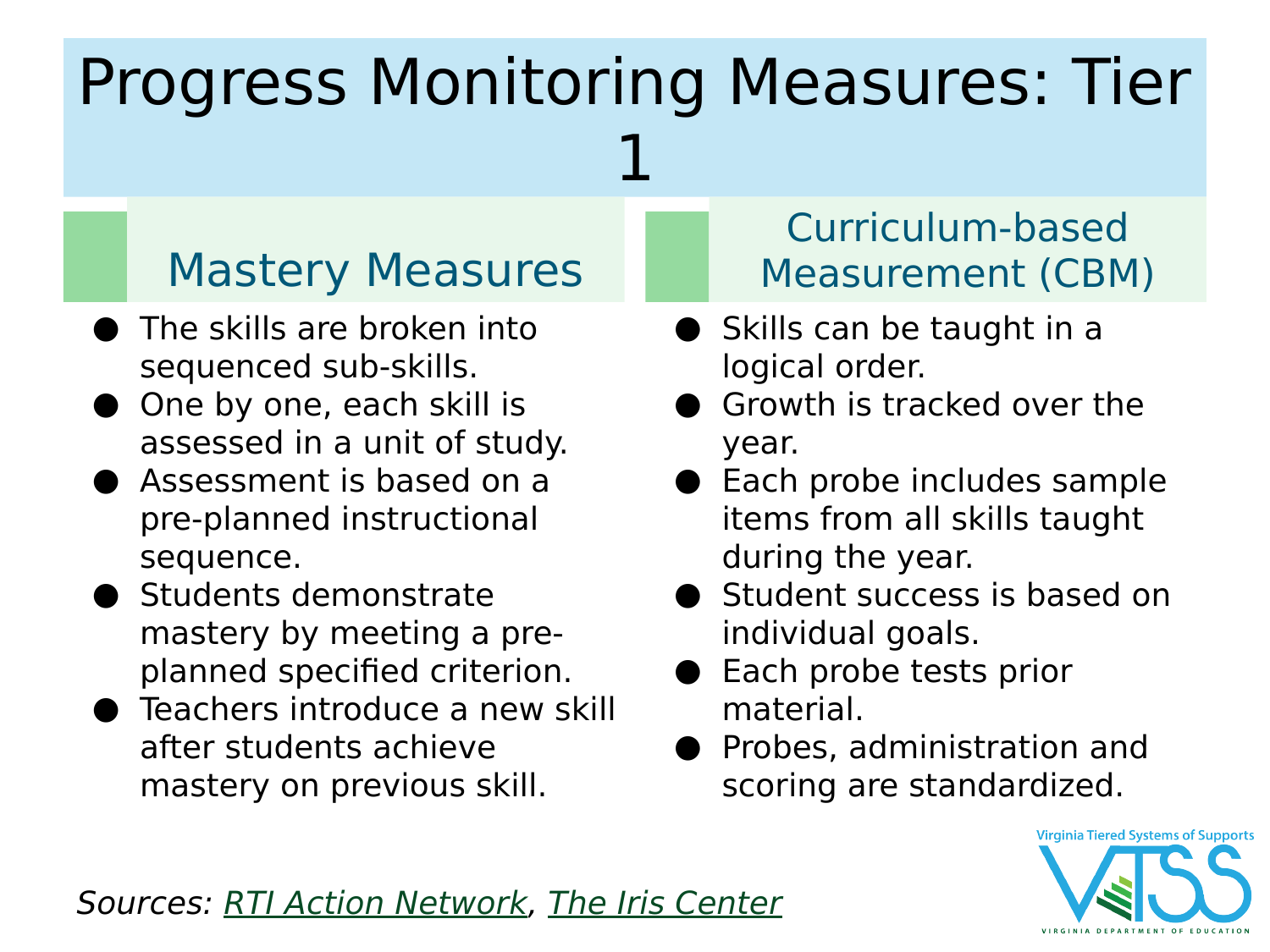

# Progress Monitoring Measures: Tier 1
Mastery Measures
Curriculum-based Measurement (CBM)
The skills are broken into sequenced sub-skills.
One by one, each skill is assessed in a unit of study.
Assessment is based on a pre-planned instructional sequence.
Students demonstrate mastery by meeting a pre-planned specified criterion.
Teachers introduce a new skill after students achieve mastery on previous skill.
Skills can be taught in a logical order.
Growth is tracked over the year.
Each probe includes sample items from all skills taught during the year.
Student success is based on individual goals.
Each probe tests prior material.
Probes, administration and scoring are standardized.

Sources: RTI Action Network, The Iris Center